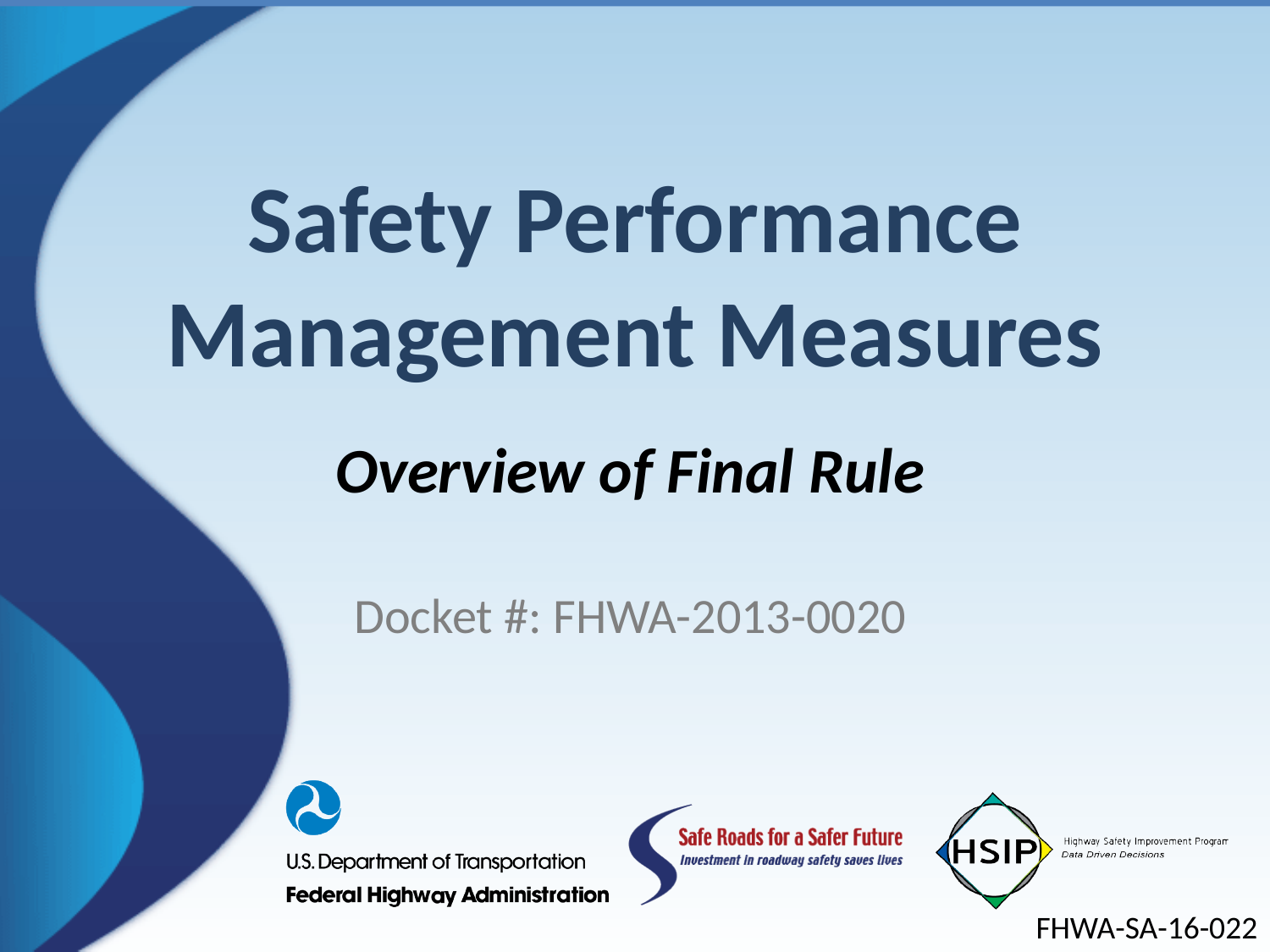

# Safety Performance Management Measures
Overview of Final Rule

Docket #: FHWA-2013-0020
FHWA-SA-16-022